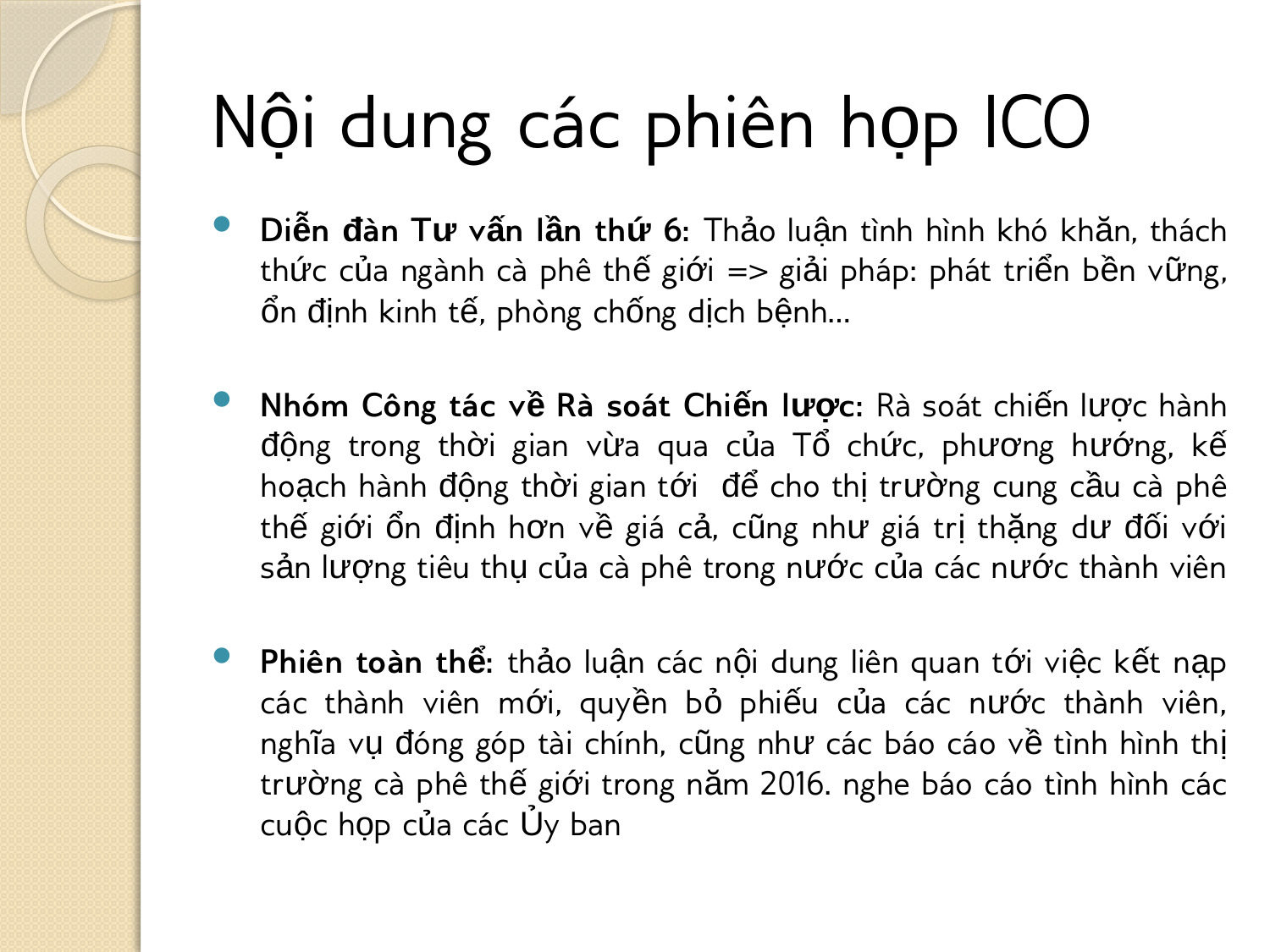

# Nội dung các phiên họp ICO
Diễn đàn Tư vấn lần thứ 6: Thảo luận tình hình khó khăn, thách thức của ngành cà phê thế giới => giải pháp: phát triển bền vững, ổn định kinh tế, phòng chống dịch bệnh…

Nhóm Công tác về Rà soát Chiến lược: Rà soát chiến lược hành động trong thời gian vừa qua của Tổ chức, phương hướng, kế hoạch hành động thời gian tới  để cho thị trường cung cầu cà phê thế giới ổn định hơn về giá cả, cũng như giá trị thặng dư đối với sản lượng tiêu thụ của cà phê trong nước của các nước thành viên

Phiên toàn thể: thảo luận các nội dung liên quan tới việc kết nạp các thành viên mới, quyền bỏ phiếu của các nước thành viên, nghĩa vụ đóng góp tài chính, cũng như các báo cáo về tình hình thị trường cà phê thế giới trong năm 2016. nghe báo cáo tình hình các cuộc họp của các Ủy ban